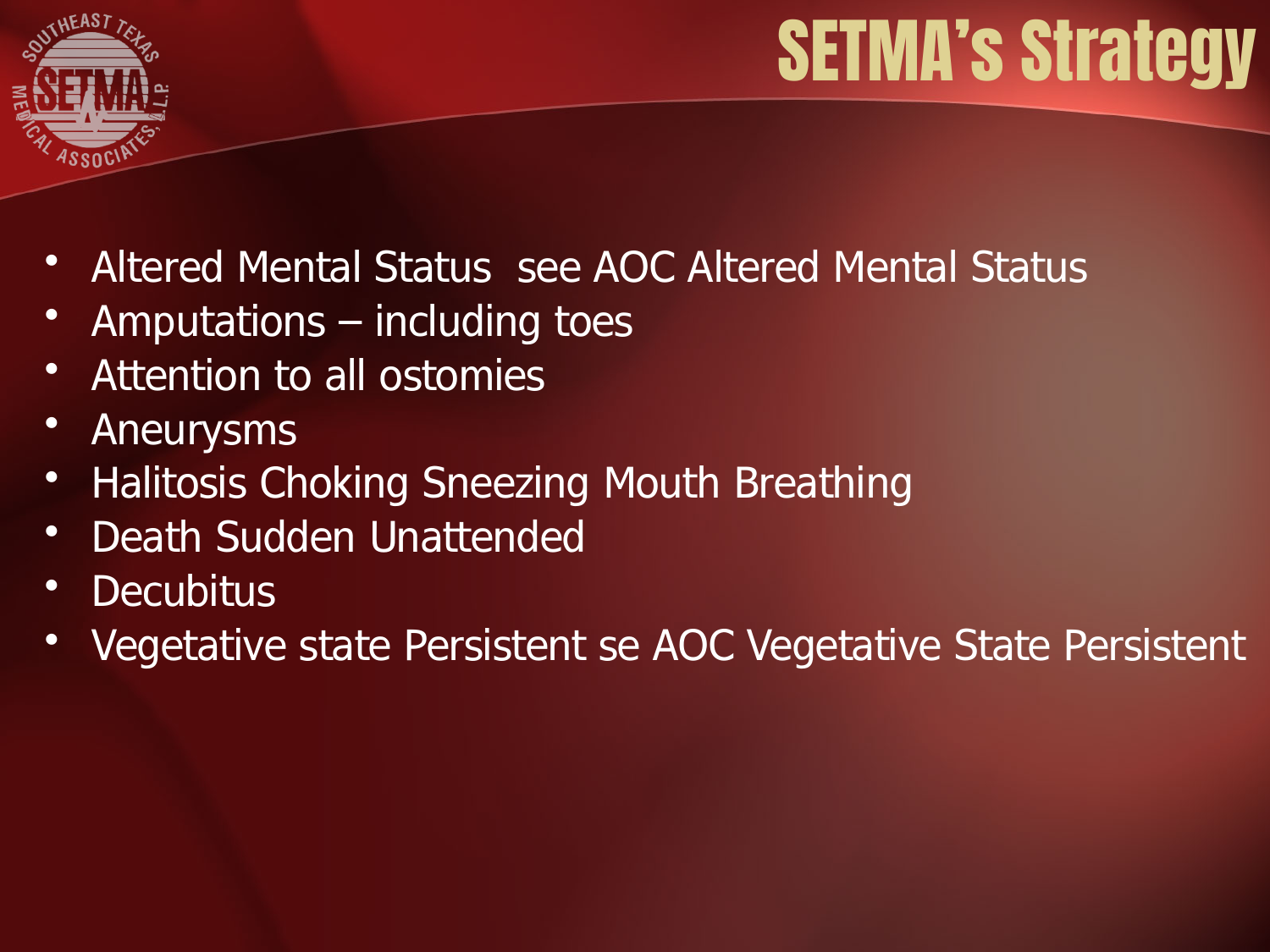

# SETMA’s Strategy

Altered Mental Status  see AOC Altered Mental Status
Amputations – including toes
Attention to all ostomies
Aneurysms
Halitosis Choking Sneezing Mouth Breathing
Death Sudden Unattended
Decubitus
Vegetative state Persistent se AOC Vegetative State Persistent